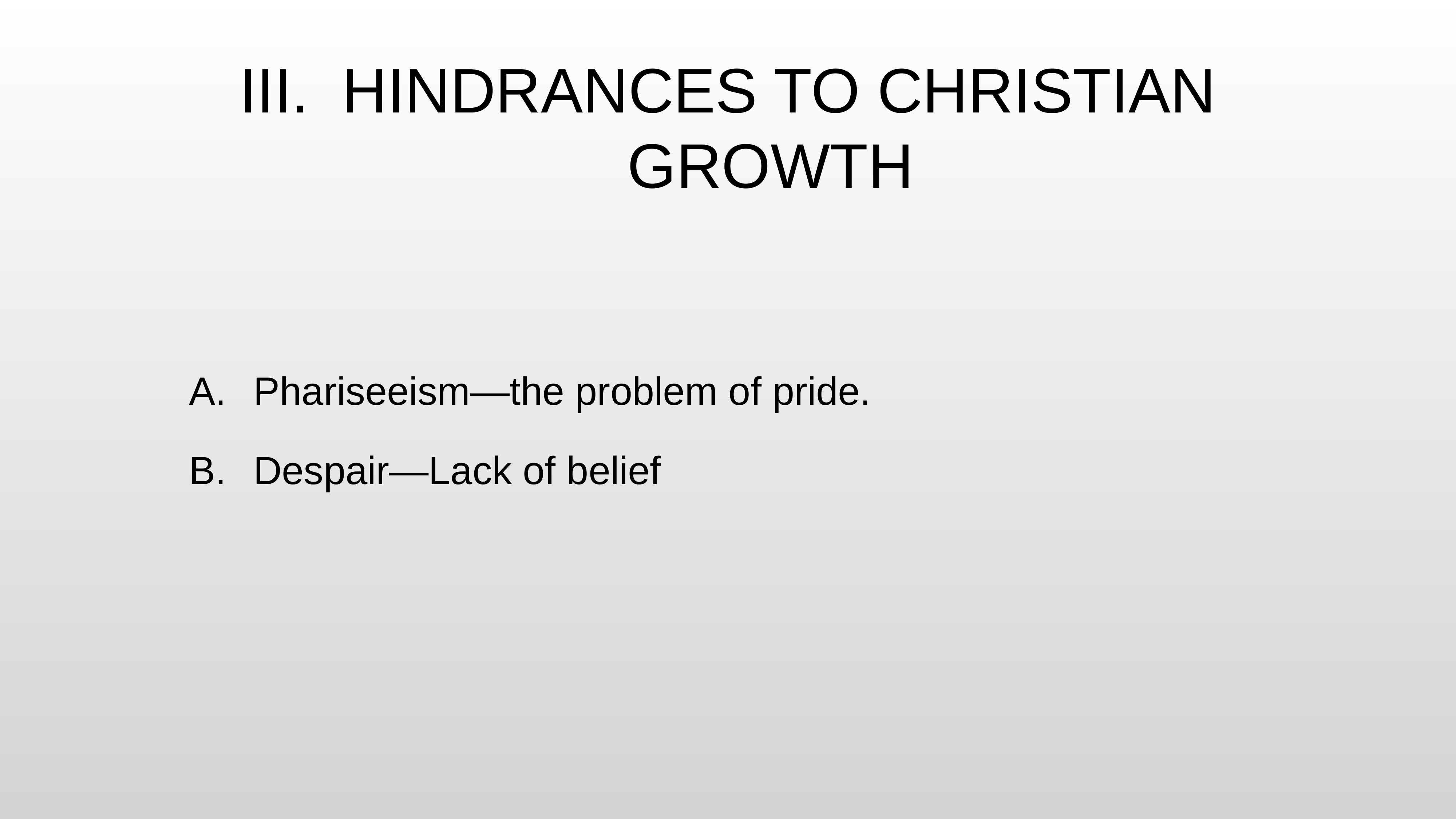

# HINDRANCES TO CHRISTIAN GROWTH
Phariseeism—the problem of pride.
Despair—Lack of belief